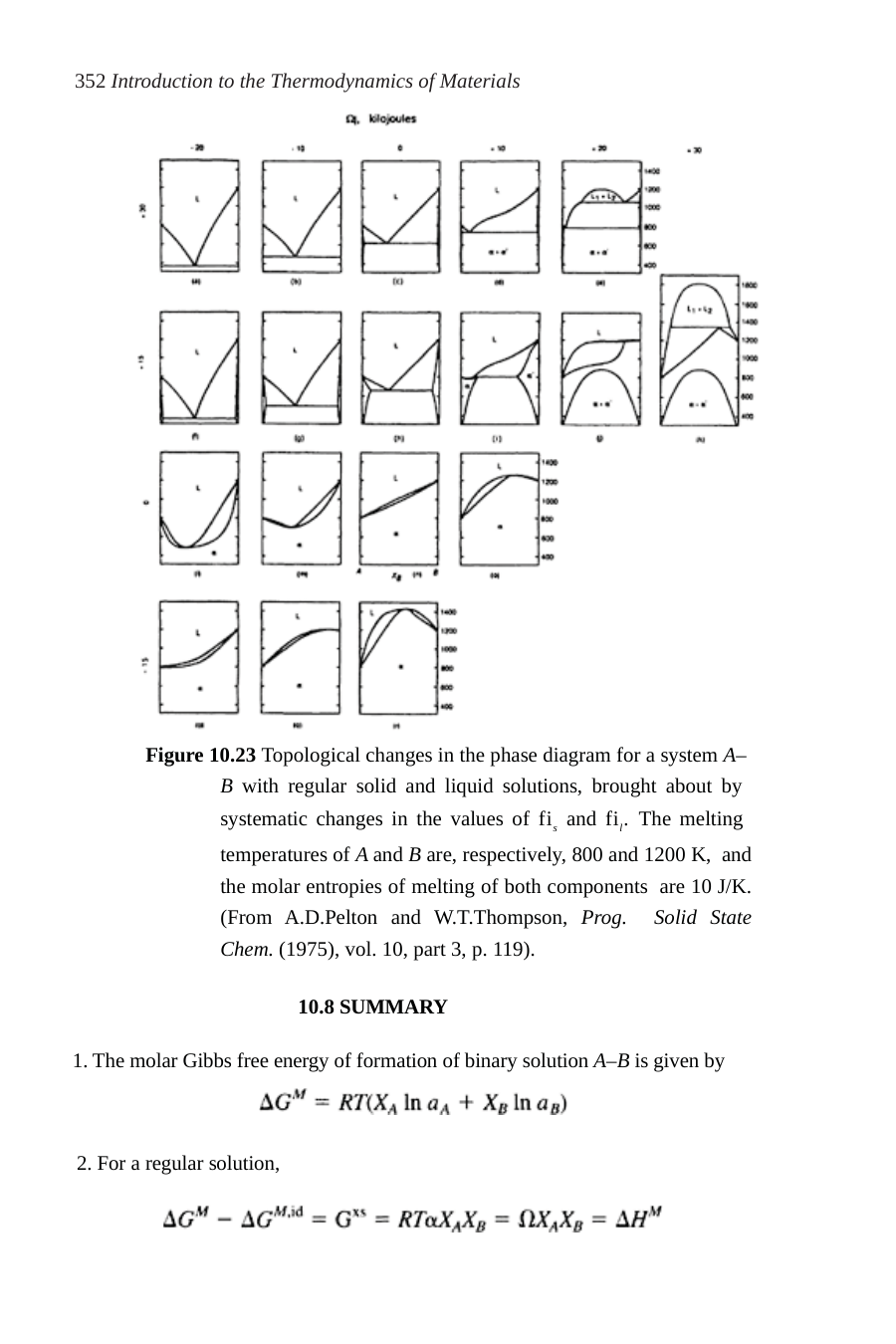

352 Introduction to the Thermodynamics of Materials

Figure 10.23 Topological changes in the phase diagram for a system A–  B with regular solid and liquid solutions, brought about by  systematic changes in the values of fis and fil. The melting  temperatures of A and B are, respectively, 800 and 1200 K,  and the molar entropies of melting of both components  are 10 J/K. (From A.D.Pelton and W.T.Thompson, Prog.  Solid State Chem. (1975), vol. 10, part 3, p. 119).

10.8 SUMMARY

1. The molar Gibbs free energy of formation of binary solution A–B is given by

2. For a regular solution,